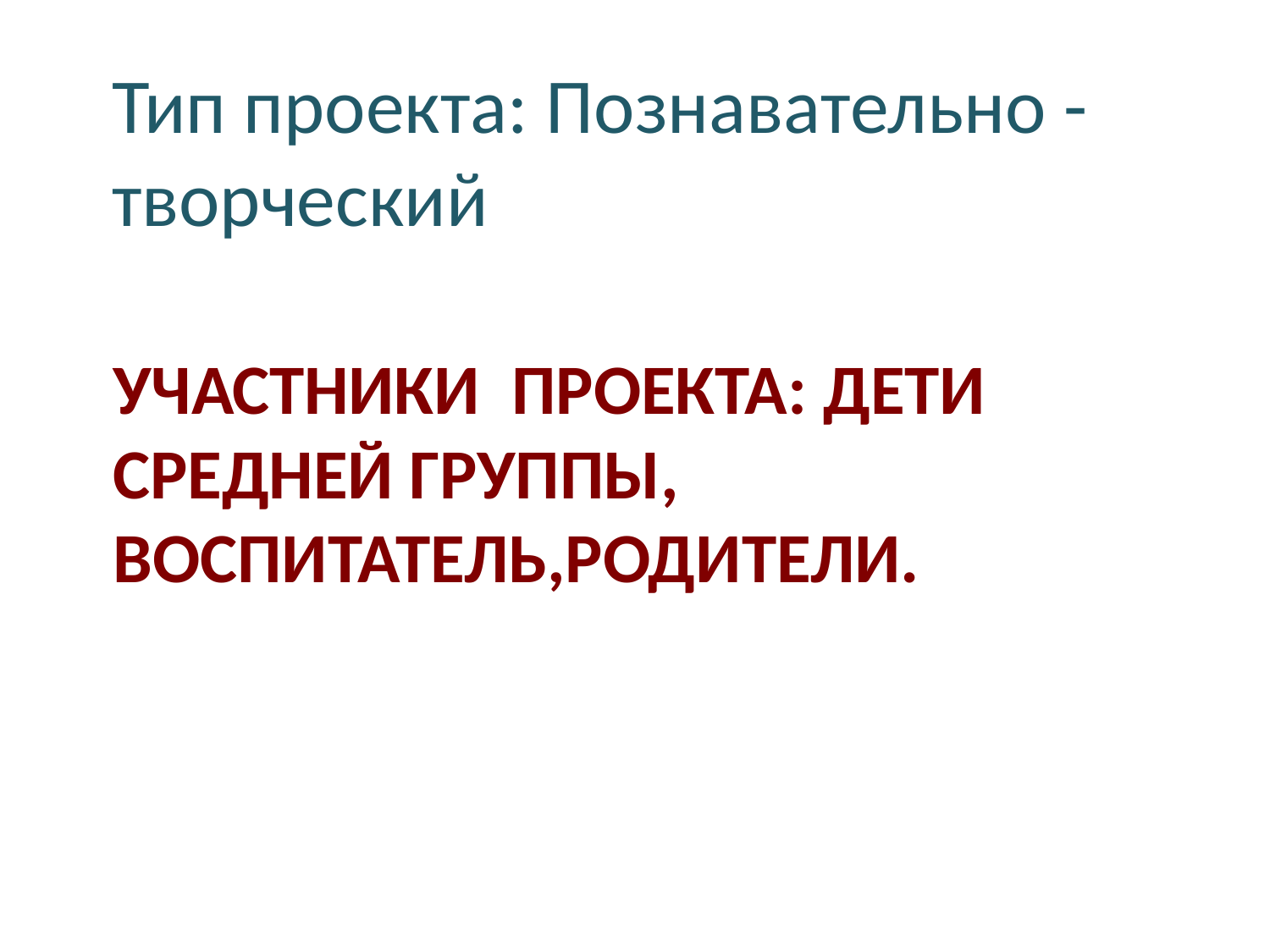

Тип проекта: Познавательно - творческий
# УЧАСТНИКИ  ПРОеКТА: ДЕТИ СРЕДНЕЙ ГРУППЫ, ВОСПИТАТЕЛЬ,РОДИТЕЛИ.